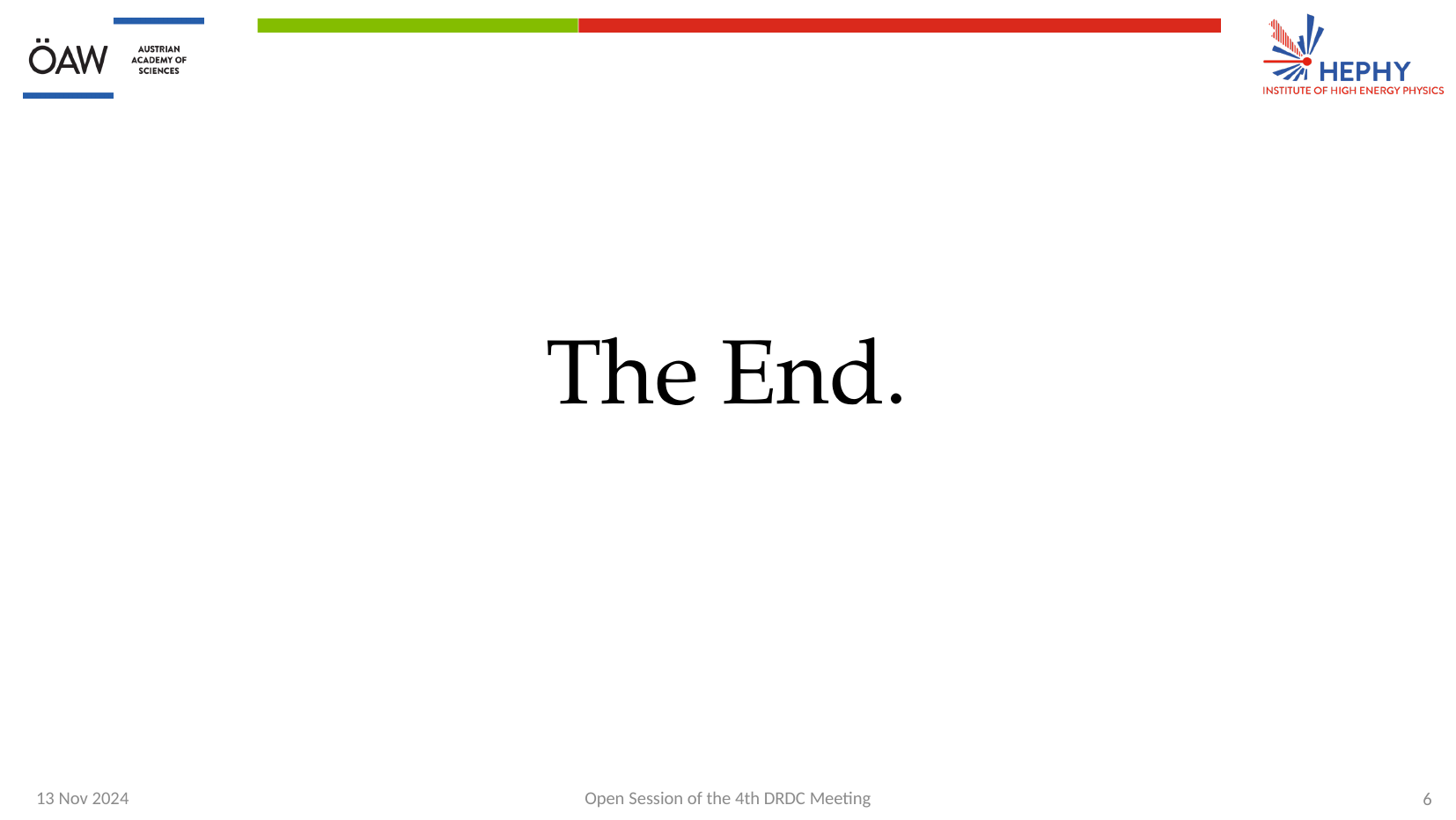

# The End.

13 Nov 2024
Open Session of the 4th DRDC Meeting
6